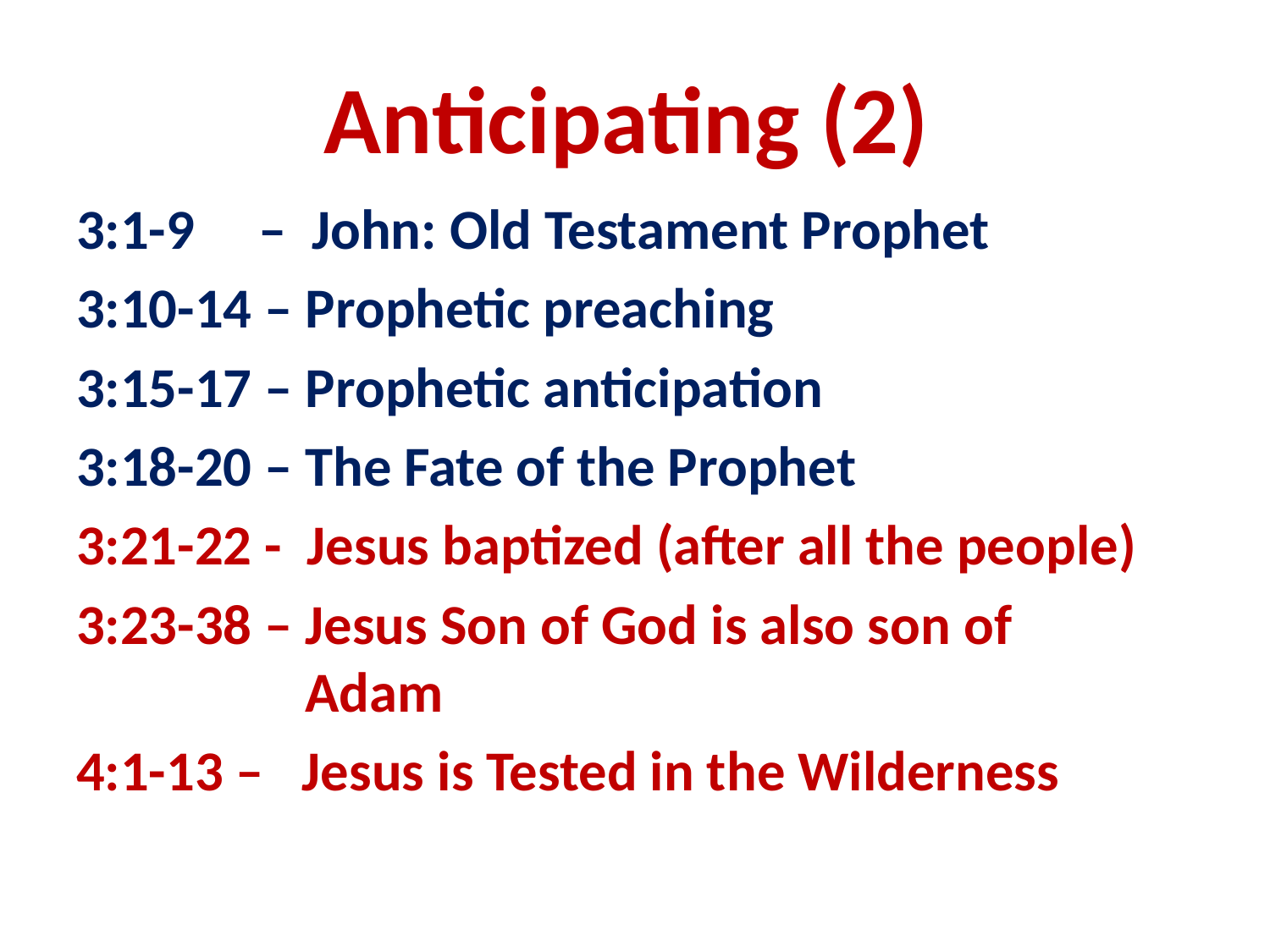

# Anticipating (2)
3:1-9     –  John: Old Testament Prophet
3:10-14 – Prophetic preaching
3:15-17 – Prophetic anticipation
3:18-20 – The Fate of the Prophet
3:21-22 -  Jesus baptized (after all the people)
3:23-38 – Jesus Son of God is also son of   	        	        Adam
4:1-13 –   Jesus is Tested in the Wilderness